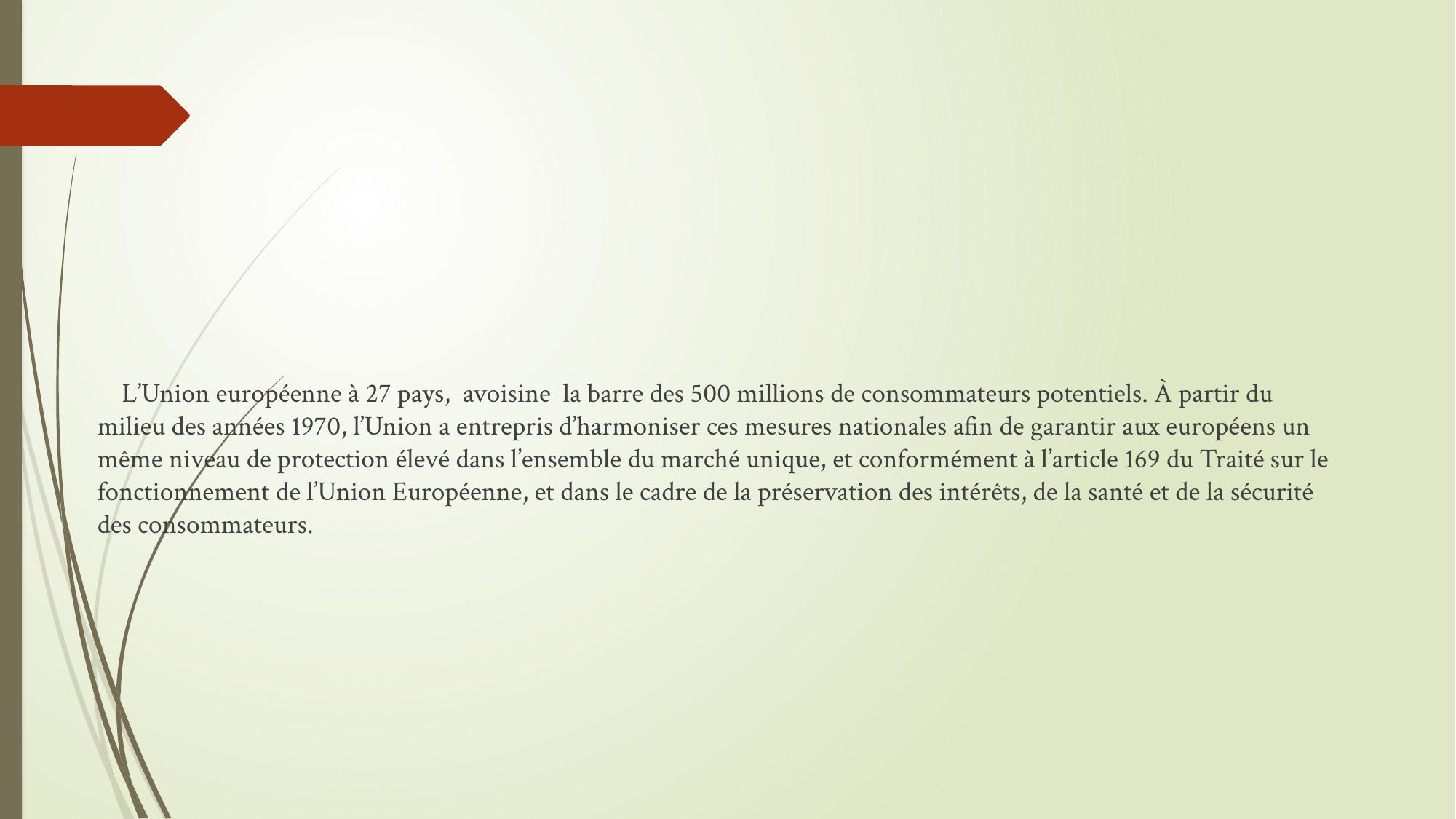

L’Union européenne à 27 pays,  avoisine  la barre des 500 millions de consommateurs potentiels. À partir du milieu des années 1970, l’Union a entrepris d’harmoniser ces mesures nationales afin de garantir aux européens un même niveau de protection élevé dans l’ensemble du marché unique, et conformément à l’article 169 du Traité sur le fonctionnement de l’Union Européenne, et dans le cadre de la préservation des intérêts, de la santé et de la sécurité des consommateurs.